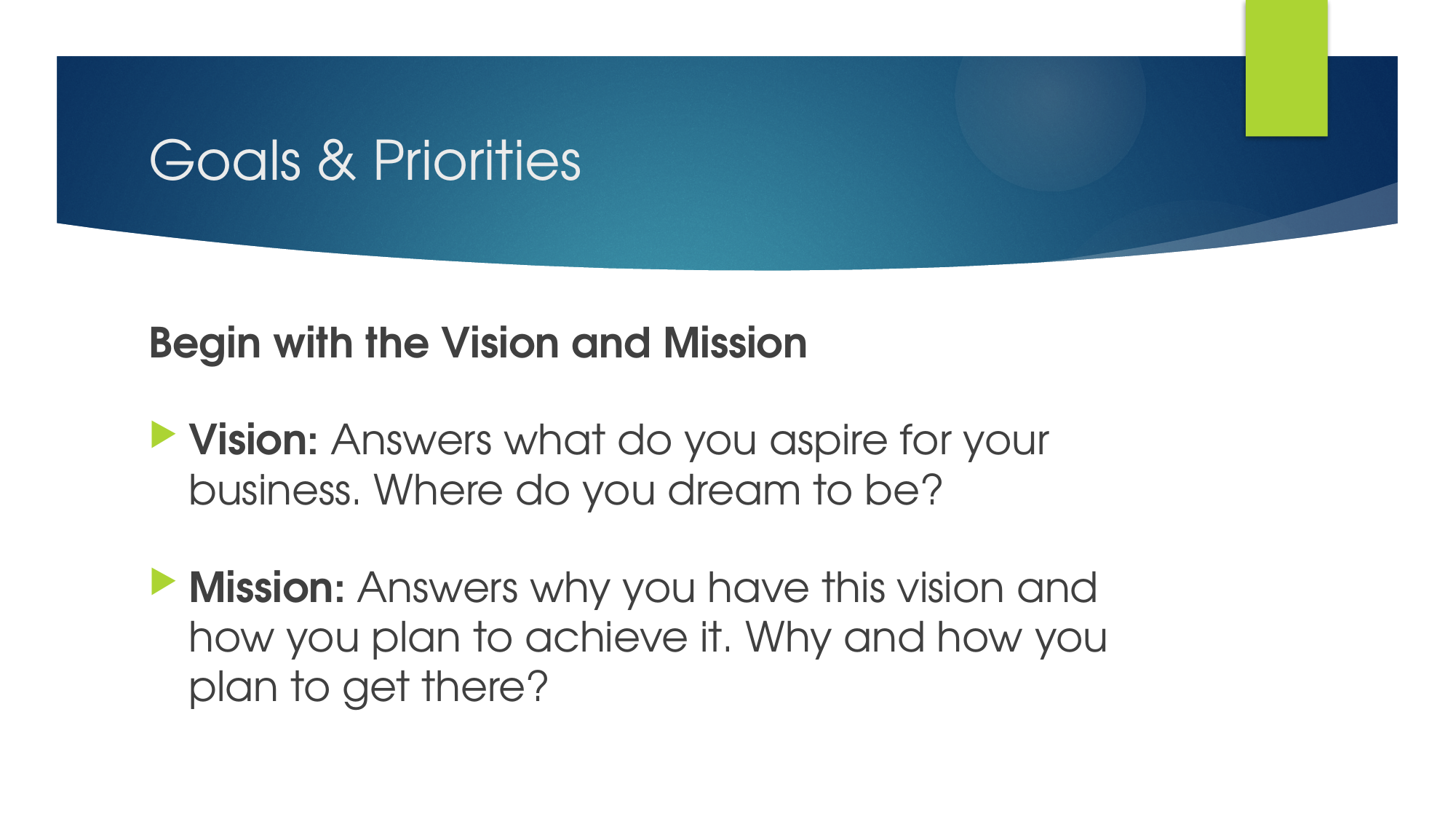

# Goals & Priorities
Begin with the Vision and Mission

Vision: Answers what do you aspire for your business. Where do you dream to be?

Mission: Answers why you have this vision and how you plan to achieve it. Why and how you plan to get there?